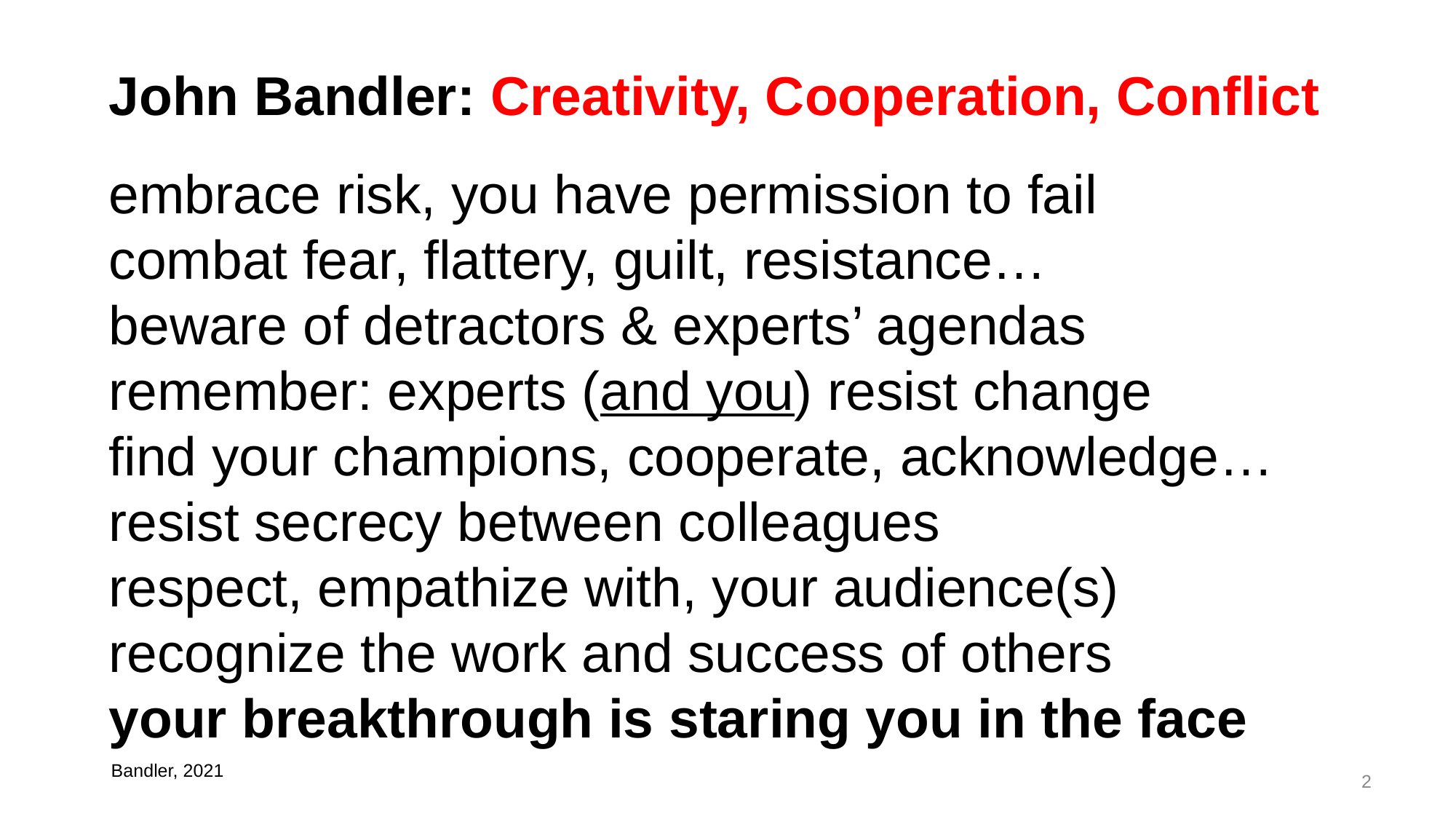

John Bandler: Creativity, Cooperation, Conflict

embrace risk, you have permission to fail
combat fear, flattery, guilt, resistance…
beware of detractors & experts’ agendas
remember: experts (and you) resist change
find your champions, cooperate, acknowledge…
resist secrecy between colleagues
respect, empathize with, your audience(s)
recognize the work and success of others
your breakthrough is staring you in the face
Bandler, 2021t
2